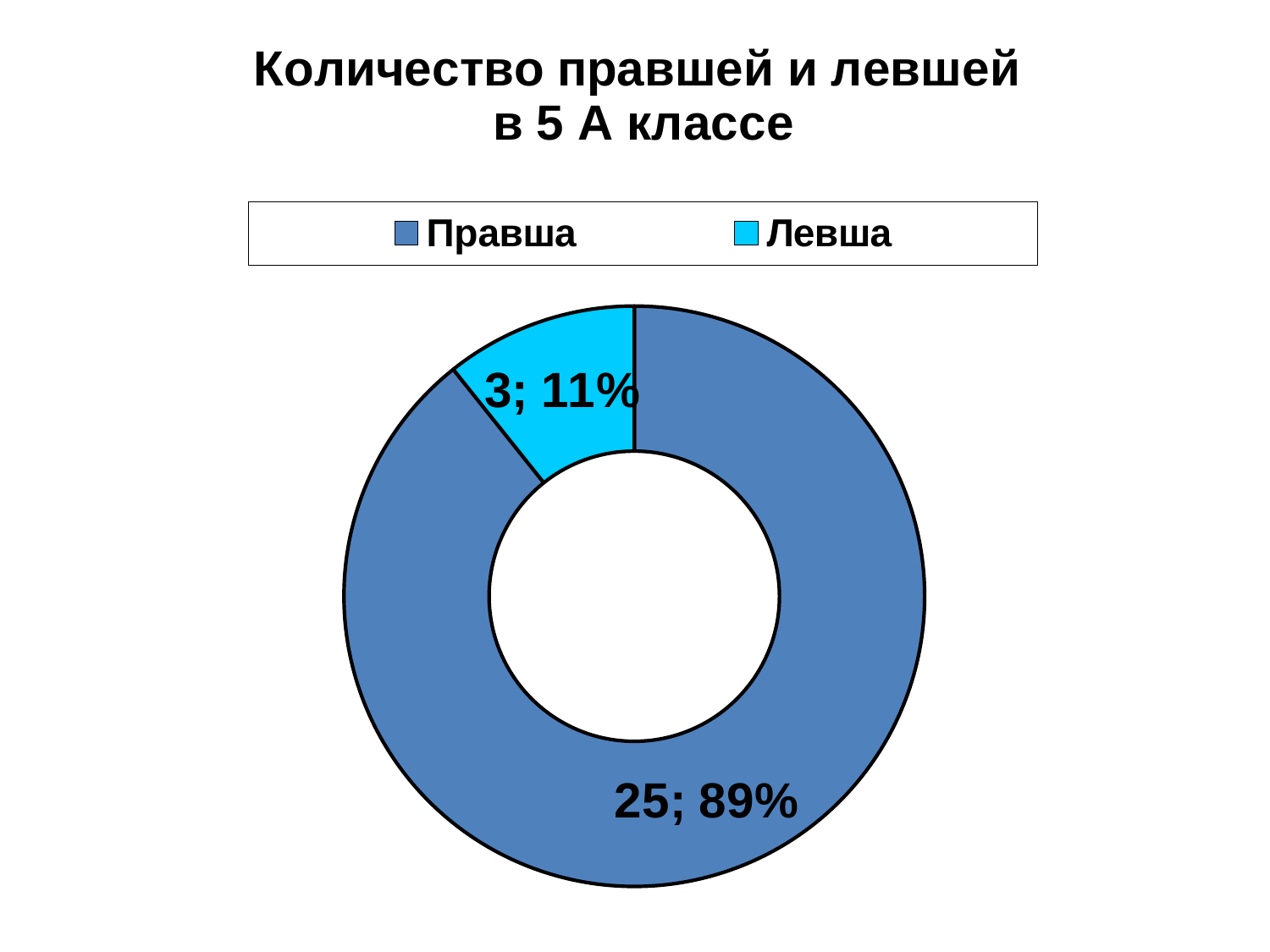

### Chart: Количество правшей и левшей
в 5 А классе

| Category |  |
|---|---|
| Правша | 25.0 |
| Левша | 3.0 |